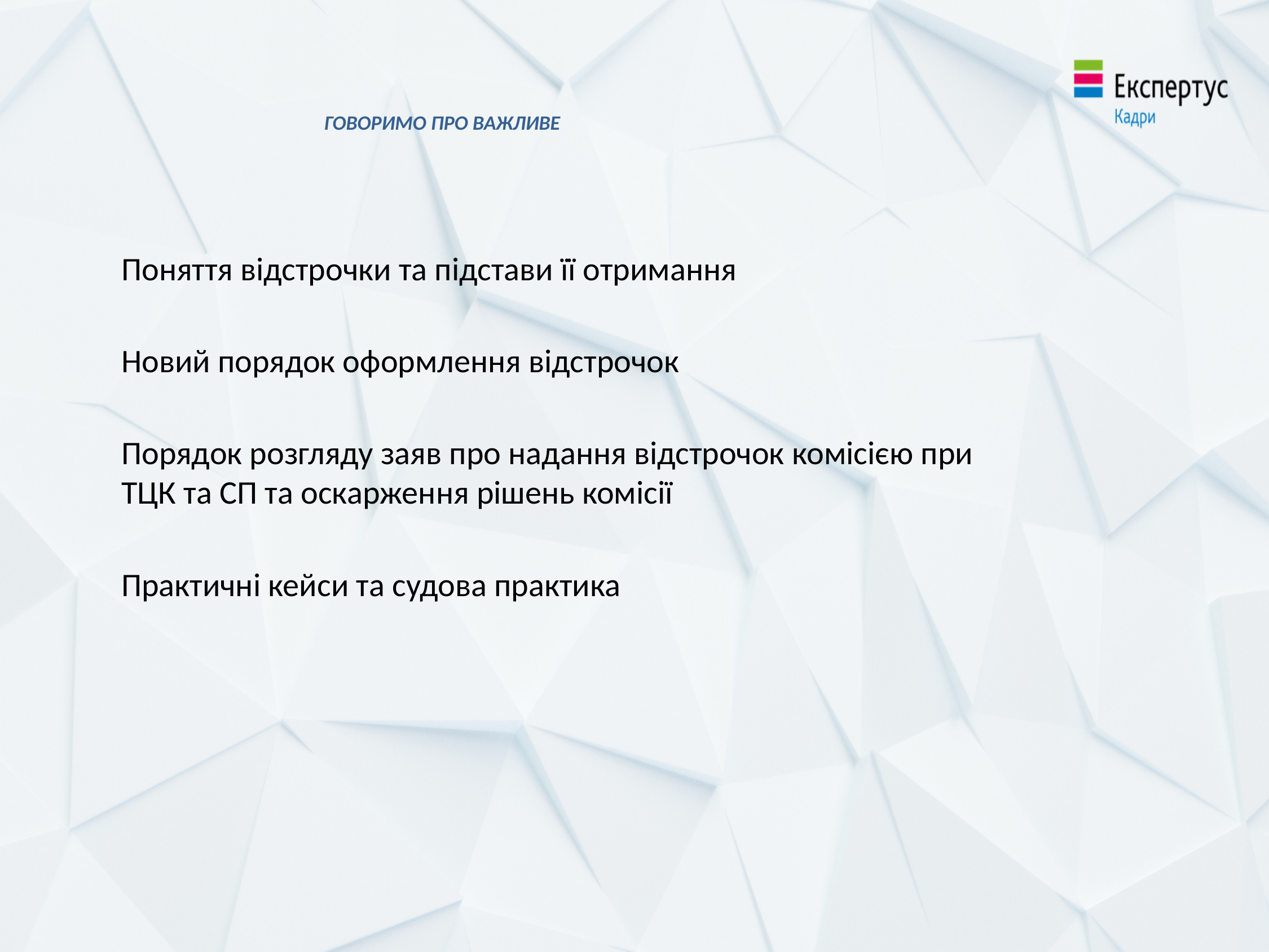

# ГОВОРИМО ПРО ВАЖЛИВЕ
Поняття відстрочки та підстави її отримання

Новий порядок оформлення відстрочок

Порядок розгляду заяв про надання відстрочок комісією при ТЦК та СП та оскарження рішень комісії

Практичні кейси та судова практика